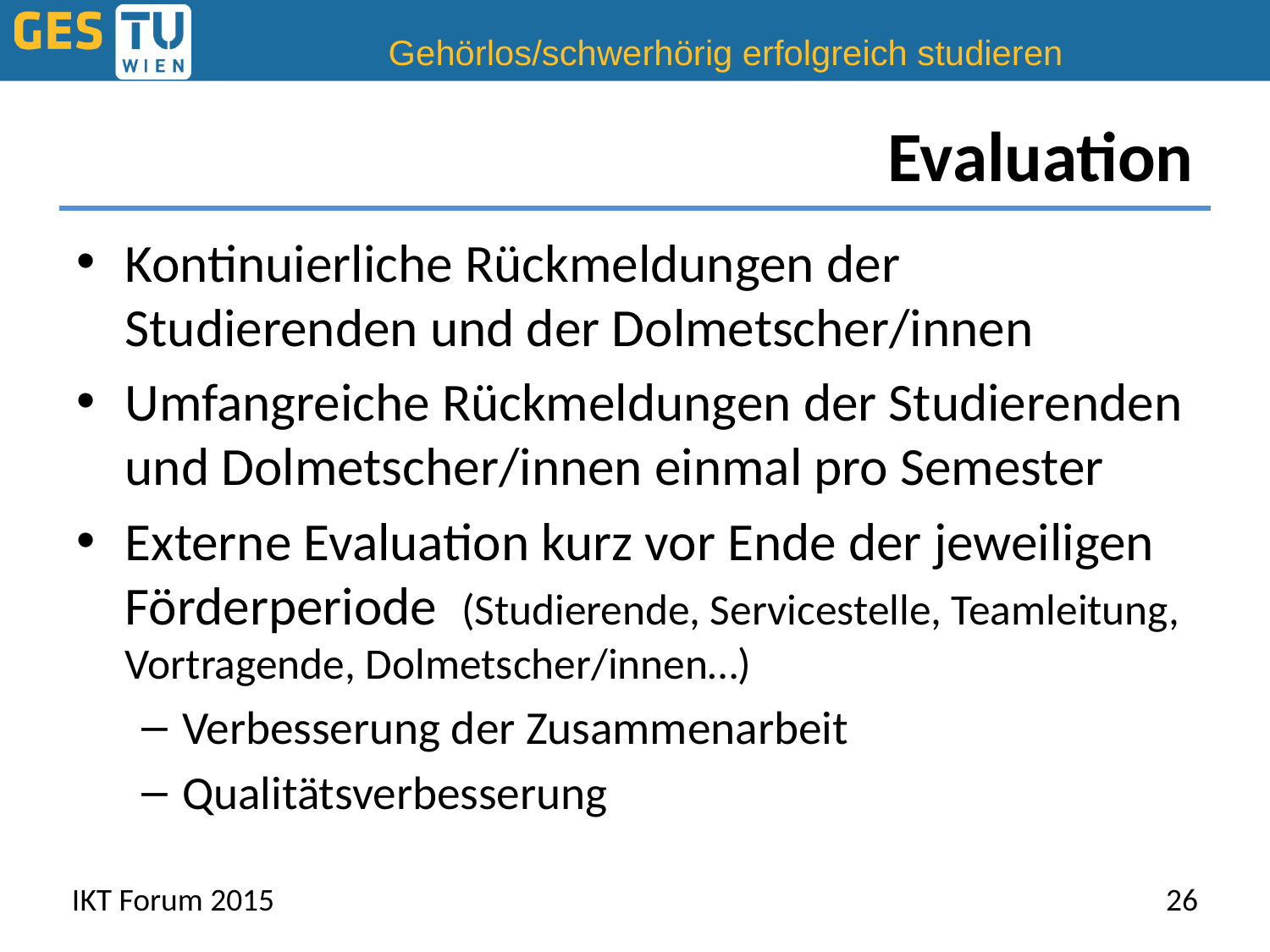

# Evaluation
Kontinuierliche Rückmeldungen der Studierenden und der Dolmetscher/innen
Umfangreiche Rückmeldungen der Studierenden und Dolmetscher/innen einmal pro Semester
Externe Evaluation kurz vor Ende der jeweiligen Förderperiode  (Studierende, Servicestelle, Teamleitung, Vortragende, Dolmetscher/innen…)
Verbesserung der Zusammenarbeit
Qualitätsverbesserung